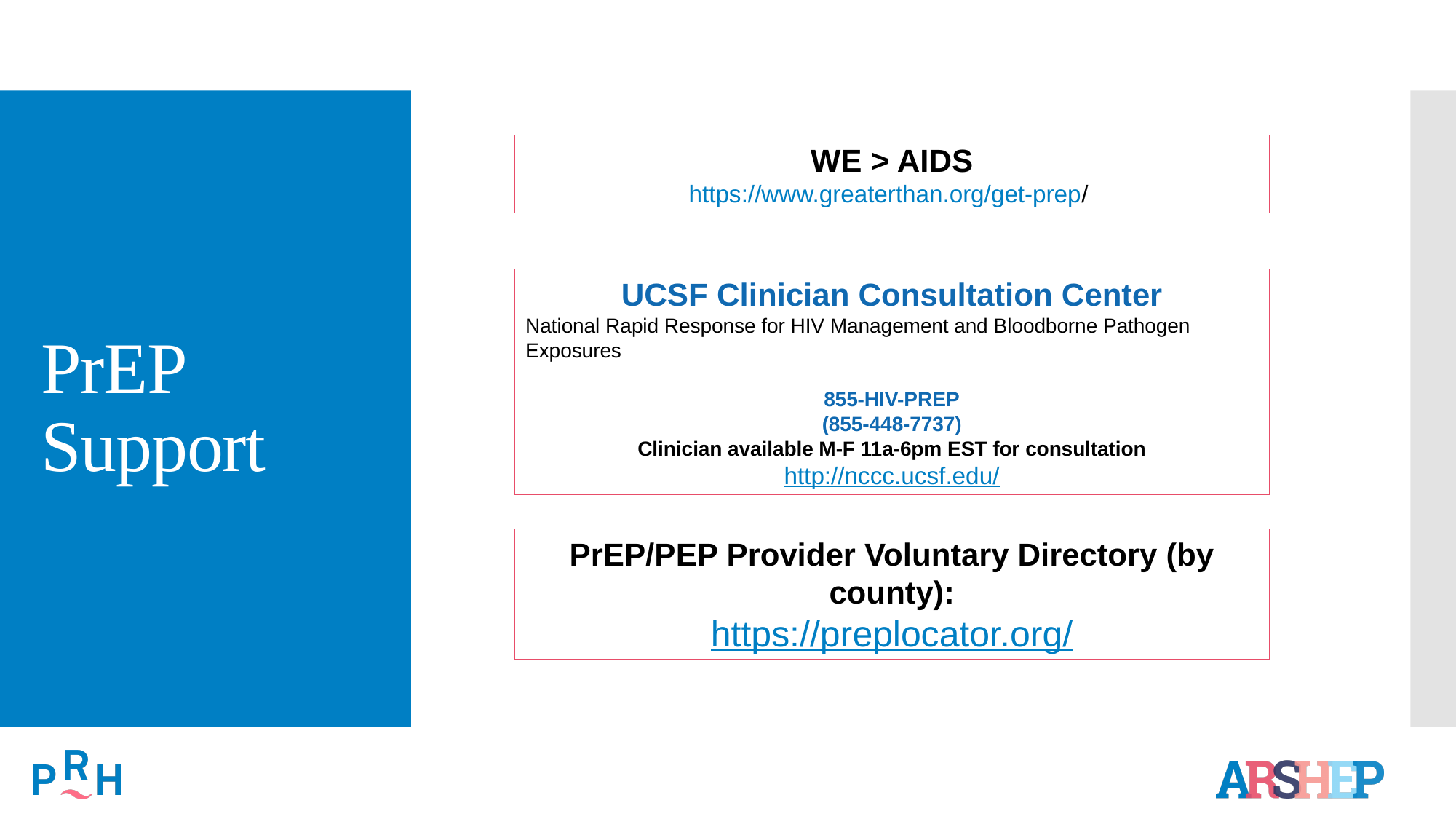

# PrEP Support
WE > AIDS
https://www.greaterthan.org/get-prep/
UCSF Clinician Consultation Center
National Rapid Response for HIV Management and Bloodborne Pathogen Exposures

855-HIV-PREP
(855-448-7737)
Clinician available M-F 11a-6pm EST for consultation
http://nccc.ucsf.edu/
PrEP/PEP Provider Voluntary Directory (by county):
https://preplocator.org/